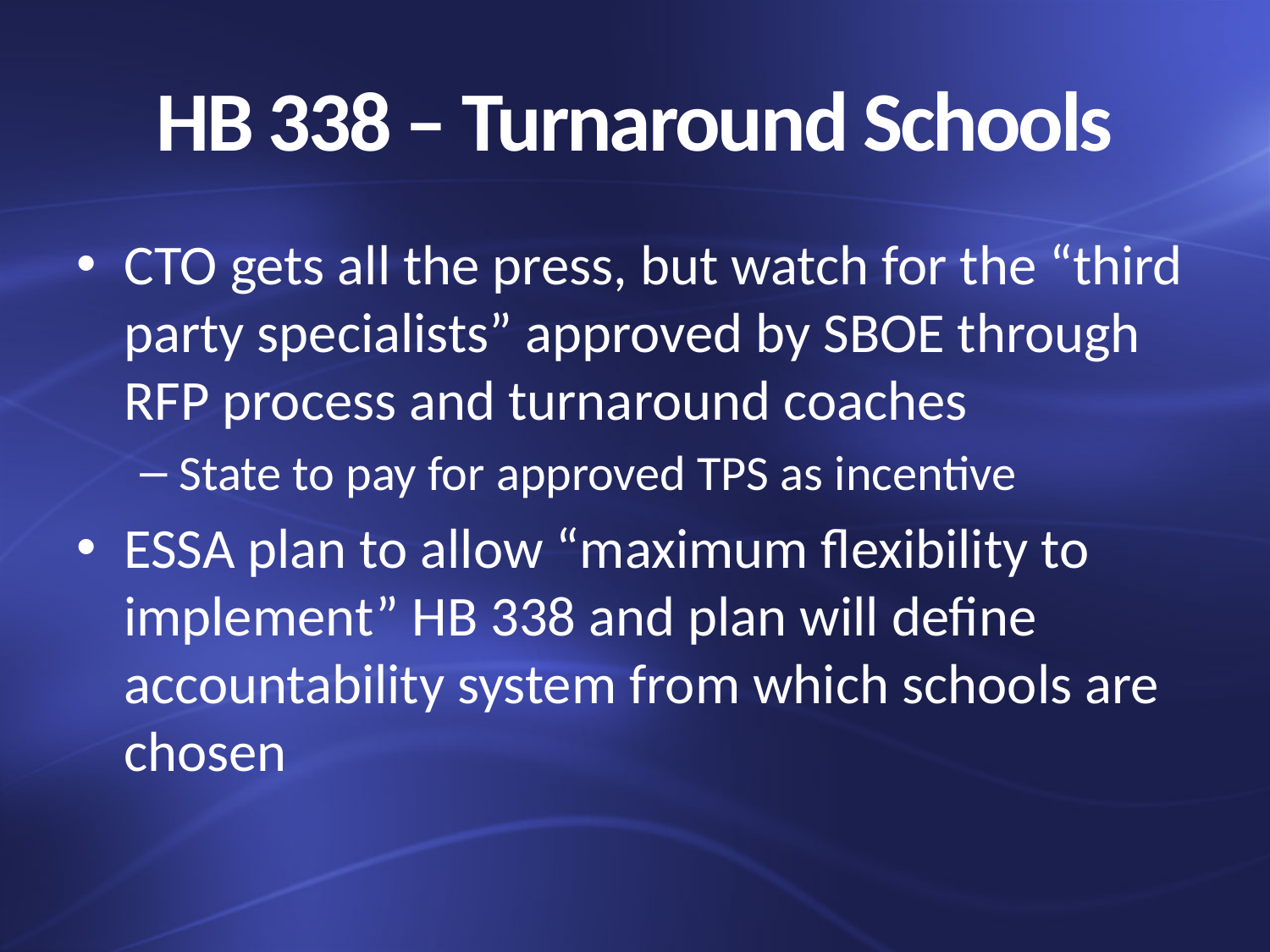

# HB 338 – Turnaround Schools
CTO gets all the press, but watch for the “third party specialists” approved by SBOE through RFP process and turnaround coaches
State to pay for approved TPS as incentive
ESSA plan to allow “maximum flexibility to implement” HB 338 and plan will define accountability system from which schools are chosen